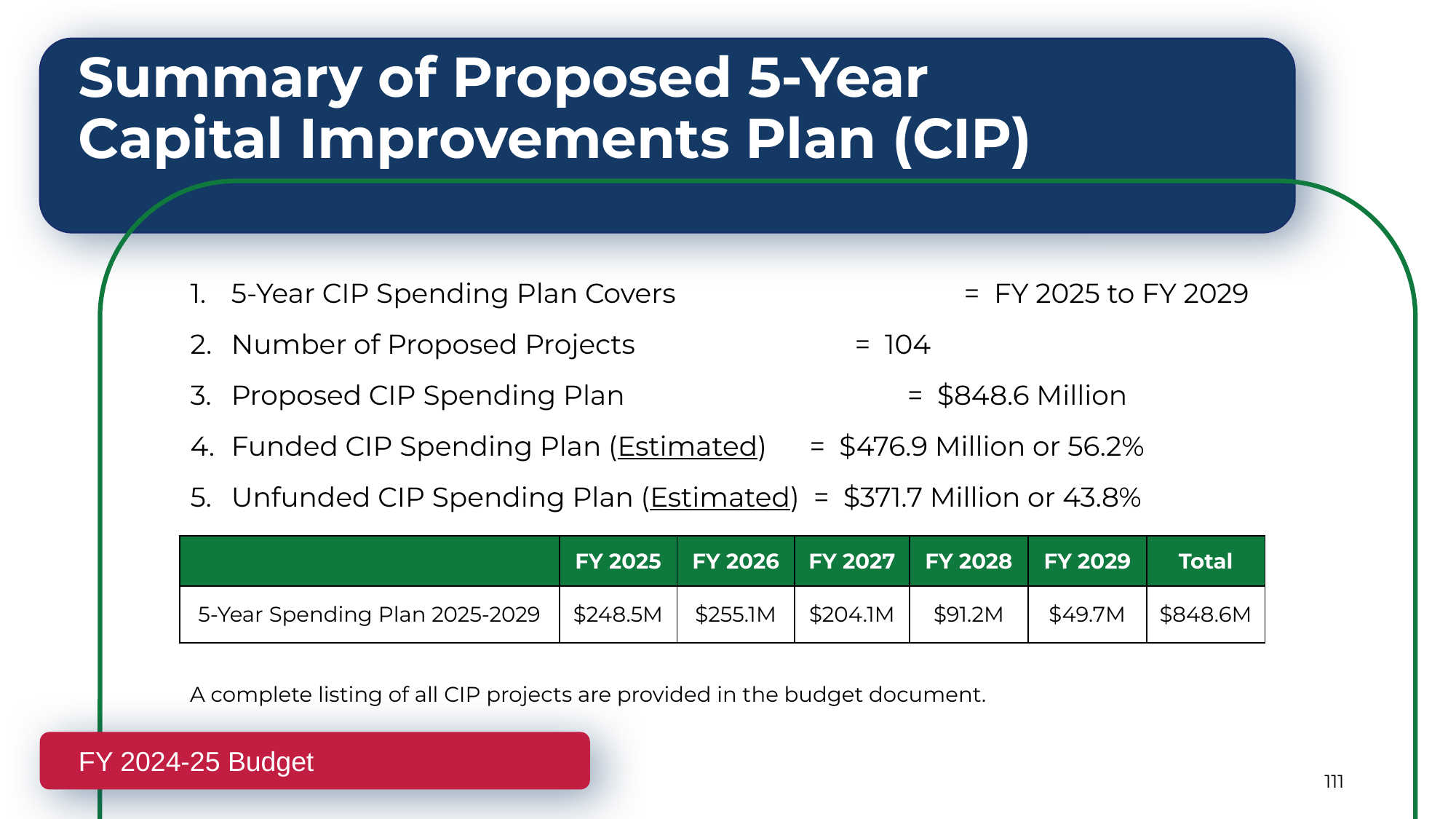

Summary of Proposed 5-Year
Capital Improvements Plan (CIP)

5-Year CIP Spending Plan Covers		           =  FY 2025 to FY 2029
Number of Proposed Projects 		           =  104
Proposed CIP Spending Plan 		    	   =  $848.6 Million
Funded CIP Spending Plan (Estimated)      =  $476.9 Million or 56.2%
Unfunded CIP Spending Plan (Estimated)  =  $371.7 Million or 43.8%
|  | FY 2025 | FY 2026 | FY 2027 | FY 2028 | FY 2029 | Total |
| --- | --- | --- | --- | --- | --- | --- |
| 5-Year Spending Plan 2025-2029 | $248.5M | $255.1M | $204.1M | $91.2M | $49.7M | $848.6M |
A complete listing of all CIP projects are provided in the budget document.​

FY 2024-25 Proposed Budget

FY 2024-25 Budget
111